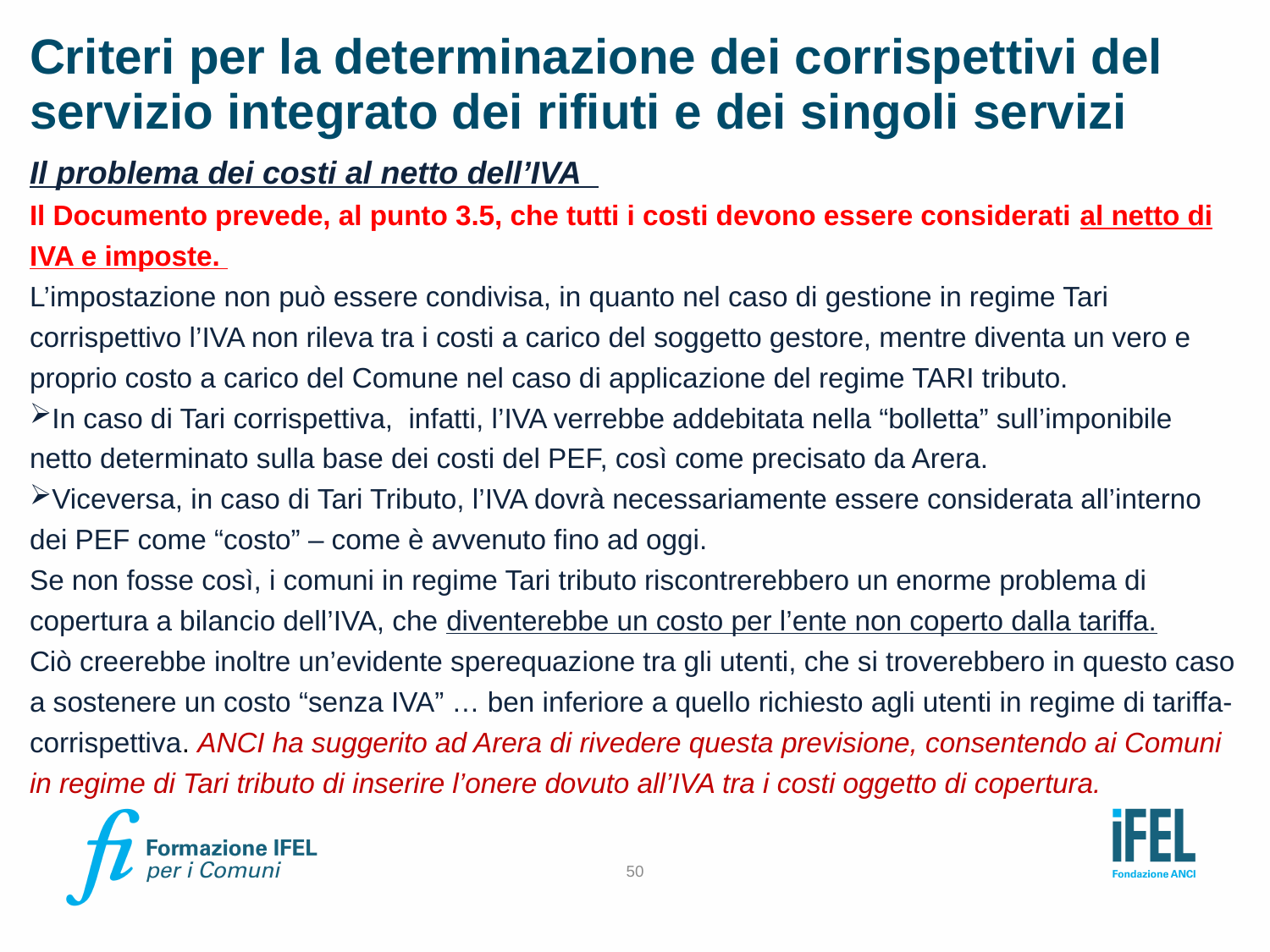

# Criteri per la determinazione dei corrispettivi del servizio integrato dei rifiuti e dei singoli servizi
Il problema dei costi al netto dell’IVA
Il Documento prevede, al punto 3.5, che tutti i costi devono essere considerati al netto di IVA e imposte.
L’impostazione non può essere condivisa, in quanto nel caso di gestione in regime Tari corrispettivo l’IVA non rileva tra i costi a carico del soggetto gestore, mentre diventa un vero e proprio costo a carico del Comune nel caso di applicazione del regime TARI tributo.
In caso di Tari corrispettiva,  infatti, l’IVA verrebbe addebitata nella “bolletta” sull’imponibile netto determinato sulla base dei costi del PEF, così come precisato da Arera.
Viceversa, in caso di Tari Tributo, l’IVA dovrà necessariamente essere considerata all’interno dei PEF come “costo” – come è avvenuto fino ad oggi.
Se non fosse così, i comuni in regime Tari tributo riscontrerebbero un enorme problema di copertura a bilancio dell’IVA, che diventerebbe un costo per l’ente non coperto dalla tariffa.
Ciò creerebbe inoltre un’evidente sperequazione tra gli utenti, che si troverebbero in questo caso a sostenere un costo “senza IVA” … ben inferiore a quello richiesto agli utenti in regime di tariffa-corrispettiva. ANCI ha suggerito ad Arera di rivedere questa previsione, consentendo ai Comuni in regime di Tari tributo di inserire l’onere dovuto all’IVA tra i costi oggetto di copertura.
50